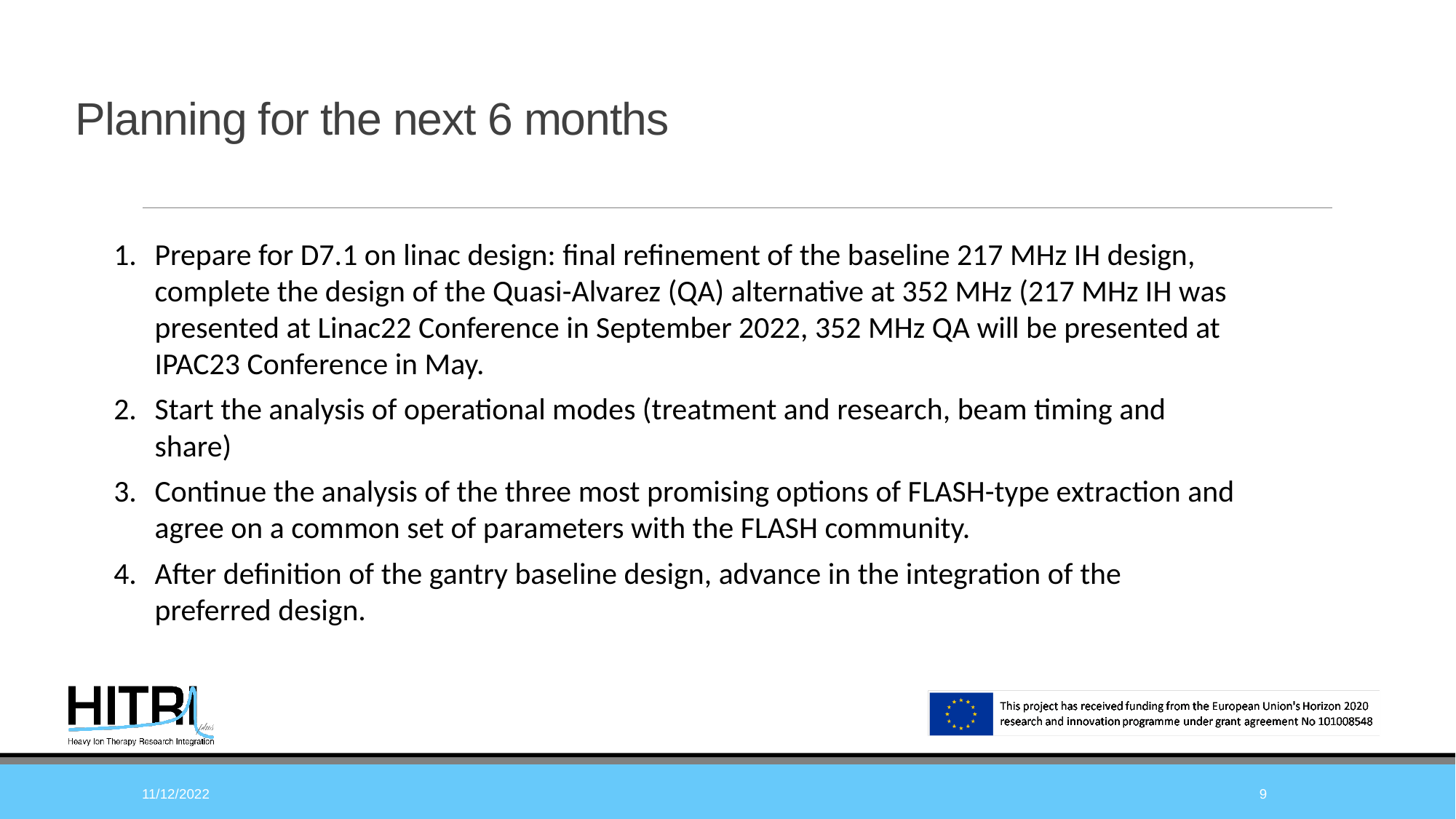

# Planning for the next 6 months
Prepare for D7.1 on linac design: final refinement of the baseline 217 MHz IH design, complete the design of the Quasi-Alvarez (QA) alternative at 352 MHz (217 MHz IH was presented at Linac22 Conference in September 2022, 352 MHz QA will be presented at IPAC23 Conference in May.
Start the analysis of operational modes (treatment and research, beam timing and share)
Continue the analysis of the three most promising options of FLASH-type extraction and agree on a common set of parameters with the FLASH community.
After definition of the gantry baseline design, advance in the integration of the preferred design.
11/12/2022
9